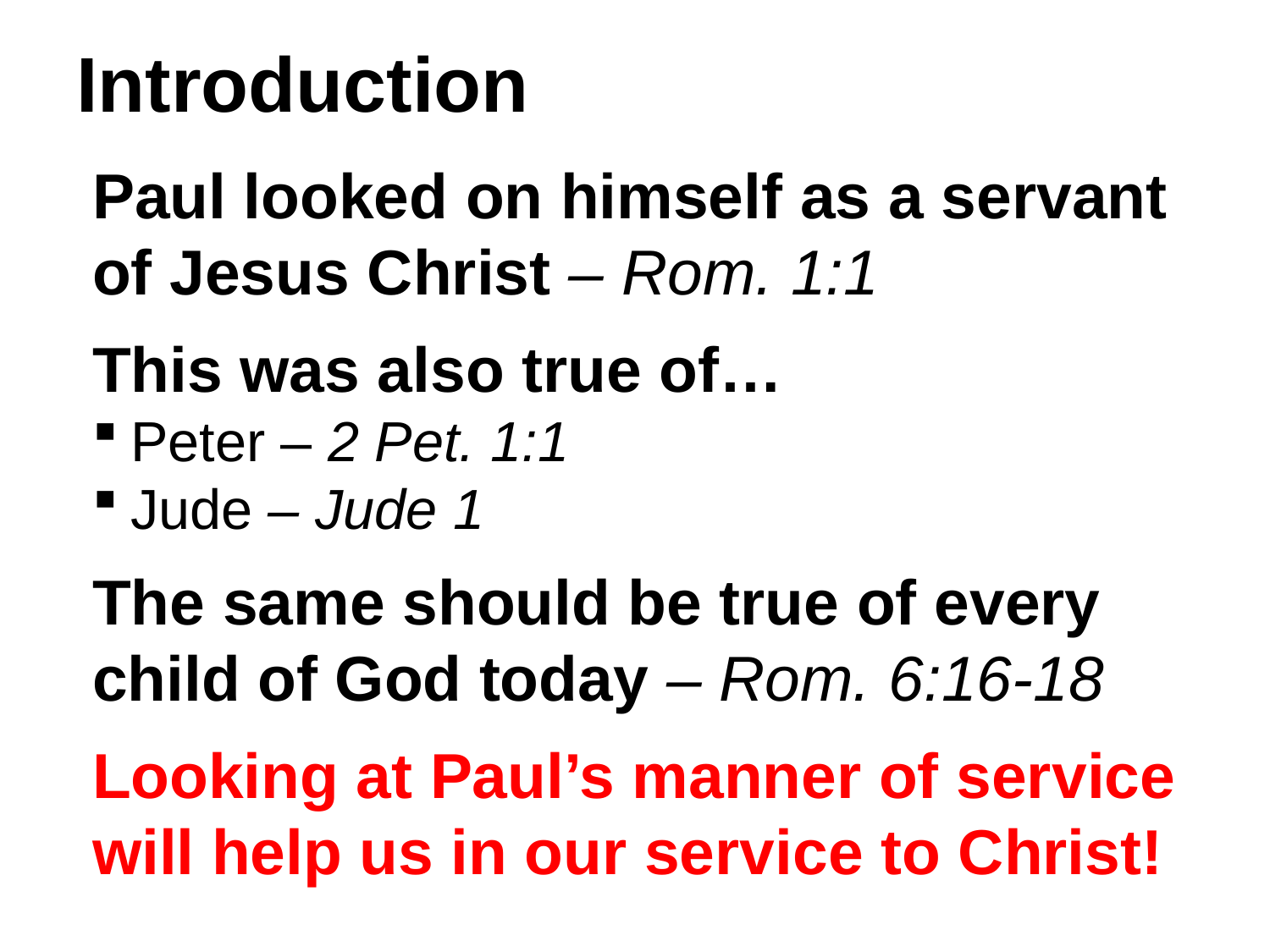

# Introduction
Paul looked on himself as a servant of Jesus Christ – Rom. 1:1
This was also true of…
Peter – 2 Pet. 1:1
Jude – Jude 1
The same should be true of every child of God today – Rom. 6:16-18
Looking at Paul’s manner of service will help us in our service to Christ!
5